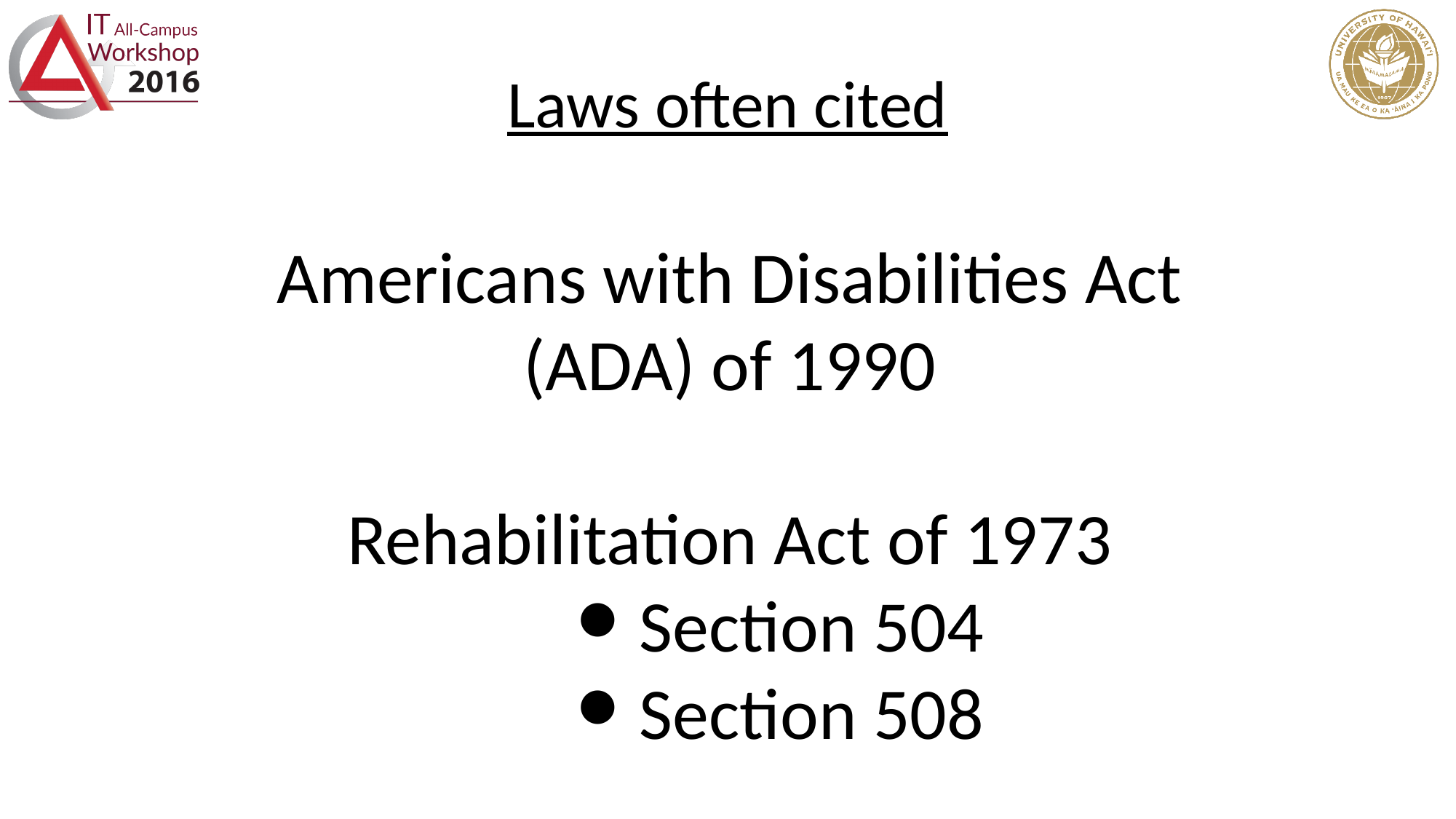

# Laws often cited
Americans with Disabilities Act
(ADA) of 1990

Rehabilitation Act of 1973
Section 504
Section 508